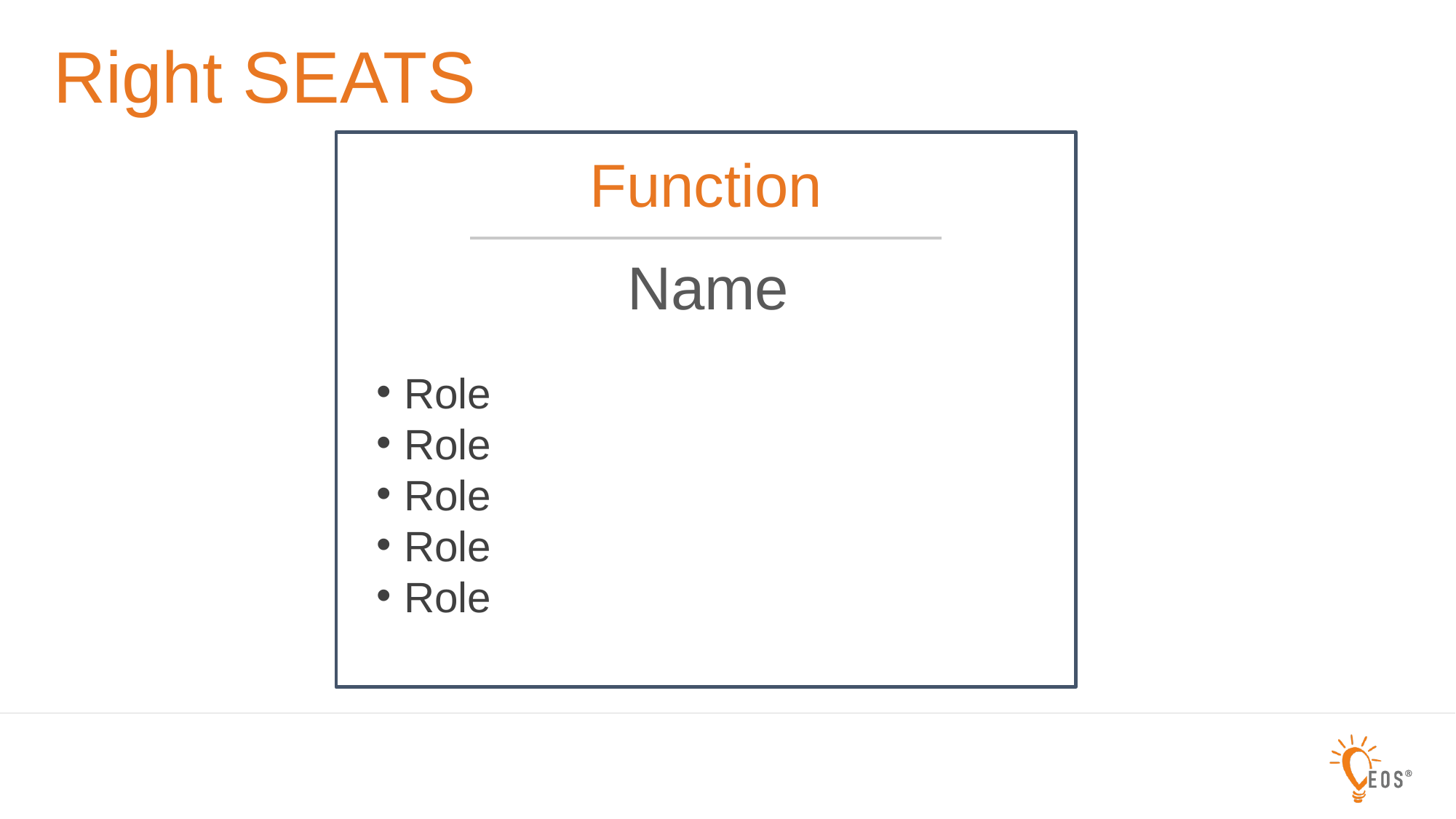

Right SEATS

Function

Name
Role
Role
Role
Role
Role